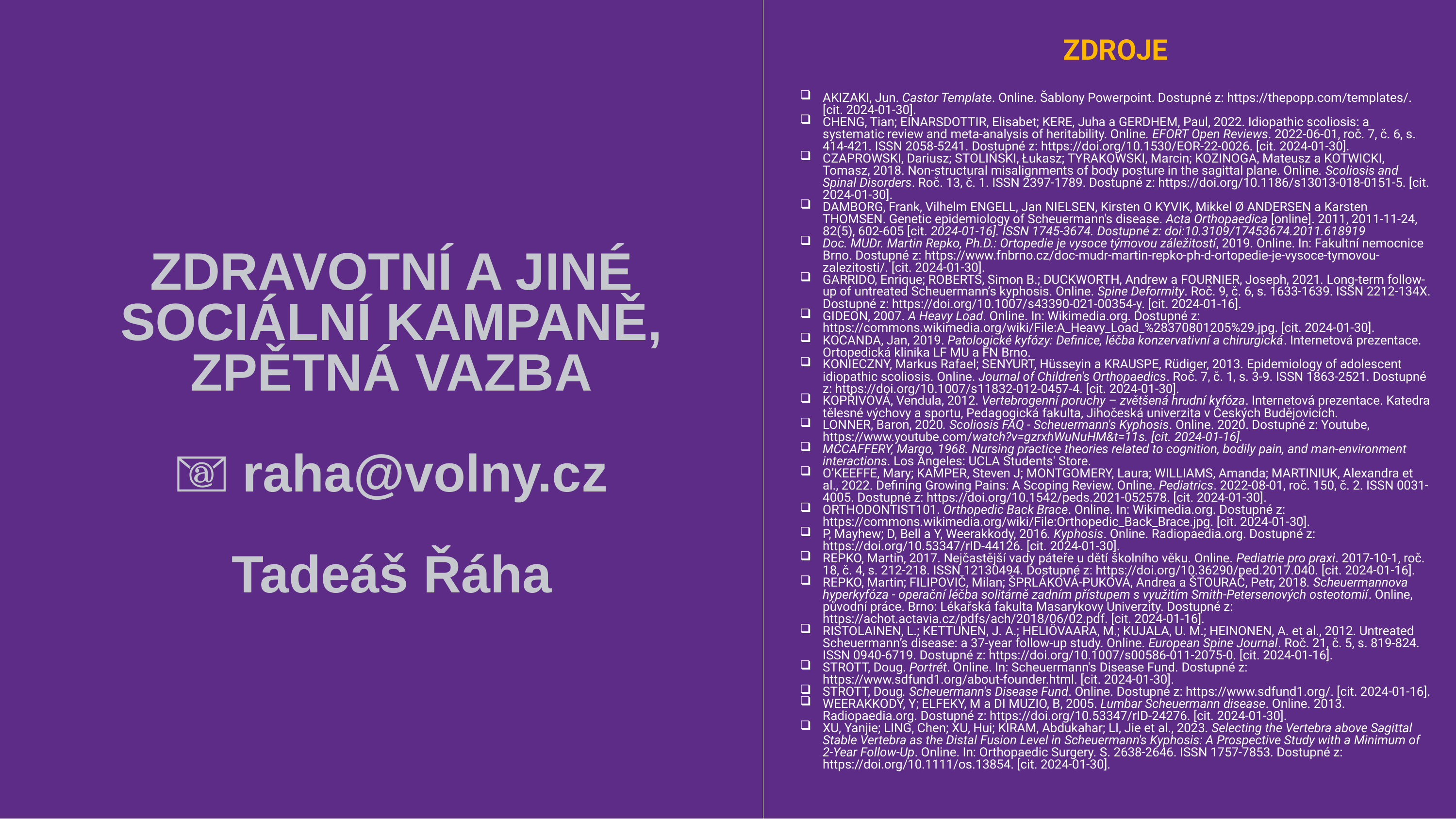

ZDROJE

AKIZAKI, Jun. Castor Template. Online. Šablony Powerpoint. Dostupné z: https://thepopp.com/templates/. [cit. 2024-01-30].
CHENG, Tian; EINARSDOTTIR, Elisabet; KERE, Juha a GERDHEM, Paul, 2022. Idiopathic scoliosis: a systematic review and meta-analysis of heritability. Online. EFORT Open Reviews. 2022-06-01, roč. 7, č. 6, s. 414-421. ISSN 2058-5241. Dostupné z: https://doi.org/10.1530/EOR-22-0026. [cit. 2024-01-30].
CZAPROWSKI, Dariusz; STOLIŃSKI, Łukasz; TYRAKOWSKI, Marcin; KOZINOGA, Mateusz a KOTWICKI, Tomasz, 2018. Non-structural misalignments of body posture in the sagittal plane. Online. Scoliosis and Spinal Disorders. Roč. 13, č. 1. ISSN 2397-1789. Dostupné z: https://doi.org/10.1186/s13013-018-0151-5. [cit. 2024-01-30].
DAMBORG, Frank, Vilhelm ENGELL, Jan NIELSEN, Kirsten O KYVIK, Mikkel Ø ANDERSEN a Karsten THOMSEN. Genetic epidemiology of Scheuermann's disease. Acta Orthopaedica [online]. 2011, 2011-11-24, 82(5), 602-605 [cit. 2024-01-16]. ISSN 1745-3674. Dostupné z: doi:10.3109/17453674.2011.618919
Doc. MUDr. Martin Repko, Ph.D.: Ortopedie je vysoce týmovou záležitostí, 2019. Online. In: Fakultní nemocnice Brno. Dostupné z: https://www.fnbrno.cz/doc-mudr-martin-repko-ph-d-ortopedie-je-vysoce-tymovou-zalezitosti/. [cit. 2024-01-30].
GARRIDO, Enrique; ROBERTS, Simon B.; DUCKWORTH, Andrew a FOURNIER, Joseph, 2021. Long-term follow-up of untreated Scheuermann’s kyphosis. Online. Spine Deformity. Roč. 9, č. 6, s. 1633-1639. ISSN 2212-134X. Dostupné z: https://doi.org/10.1007/s43390-021-00354-y. [cit. 2024-01-16].
GIDEON, 2007. A Heavy Load. Online. In: Wikimedia.org. Dostupné z: https://commons.wikimedia.org/wiki/File:A_Heavy_Load_%28370801205%29.jpg. [cit. 2024-01-30].
KOCANDA, Jan, 2019. Patologické kyfózy: Definice, léčba konzervativní a chirurgická. Internetová prezentace. Ortopedická klinika LF MU a FN Brno.
KONIECZNY, Markus Rafael; SENYURT, Hüsseyin a KRAUSPE, Rüdiger, 2013. Epidemiology of adolescent idiopathic scoliosis. Online. Journal of Children's Orthopaedics. Roč. 7, č. 1, s. 3-9. ISSN 1863-2521. Dostupné z: https://doi.org/10.1007/s11832-012-0457-4. [cit. 2024-01-30].
KOPŘIVOVÁ, Vendula, 2012. Vertebrogenní poruchy – zvětšená hrudní kyfóza. Internetová prezentace. Katedra tělesné výchovy a sportu, Pedagogická fakulta, Jihočeská univerzita v Českých Budějovicích.
LONNER, Baron, 2020. Scoliosis FAQ - Scheuermann's Kyphosis. Online. 2020. Dostupné z: Youtube, https://www.youtube.com/watch?v=gzrxhWuNuHM&t=11s. [cit. 2024-01-16].
MCCAFFERY, Margo, 1968. Nursing practice theories related to cognition, bodily pain, and man-environment interactions. Los Angeles: UCLA Students' Store.
O’KEEFFE, Mary; KAMPER, Steven J; MONTGOMERY, Laura; WILLIAMS, Amanda; MARTINIUK, Alexandra et al., 2022. Defining Growing Pains: A Scoping Review. Online. Pediatrics. 2022-08-01, roč. 150, č. 2. ISSN 0031-4005. Dostupné z: https://doi.org/10.1542/peds.2021-052578. [cit. 2024-01-30].
ORTHODONTIST101. Orthopedic Back Brace. Online. In: Wikimedia.org. Dostupné z: https://commons.wikimedia.org/wiki/File:Orthopedic_Back_Brace.jpg. [cit. 2024-01-30].
P, Mayhew; D, Bell a Y, Weerakkody, 2016. Kyphosis. Online. Radiopaedia.org. Dostupné z: https://doi.org/10.53347/rID-44126. [cit. 2024-01-30].
REPKO, Martin, 2017. Nejčastější vady páteře u dětí školního věku. Online. Pediatrie pro praxi. 2017-10-1, roč. 18, č. 4, s. 212-218. ISSN 12130494. Dostupné z: https://doi.org/10.36290/ped.2017.040. [cit. 2024-01-16].
REPKO, Martin; FILIPOVIČ, Milan; ŠPRLÁKOVÁ-PUKOVÁ, Andrea a ŠTOURAČ, Petr, 2018. Scheuermannova hyperkyfóza - operační léčba solitárně zadním přístupem s využitím Smith-Petersenových osteotomií. Online, původní práce. Brno: Lékařská fakulta Masarykovy Univerzity. Dostupné z: https://achot.actavia.cz/pdfs/ach/2018/06/02.pdf. [cit. 2024-01-16].
RISTOLAINEN, L.; KETTUNEN, J. A.; HELIÖVAARA, M.; KUJALA, U. M.; HEINONEN, A. et al., 2012. Untreated Scheuermann’s disease: a 37-year follow-up study. Online. European Spine Journal. Roč. 21, č. 5, s. 819-824. ISSN 0940-6719. Dostupné z: https://doi.org/10.1007/s00586-011-2075-0. [cit. 2024-01-16].
STROTT, Doug. Portrét. Online. In: Scheuermann's Disease Fund. Dostupné z: https://www.sdfund1.org/about-founder.html. [cit. 2024-01-30].
STROTT, Doug. Scheuermann's Disease Fund. Online. Dostupné z: https://www.sdfund1.org/. [cit. 2024-01-16].
WEERAKKODY, Y; ELFEKY, M a DI MUZIO, B, 2005. Lumbar Scheuermann disease. Online. 2013. Radiopaedia.org. Dostupné z: https://doi.org/10.53347/rID-24276. [cit. 2024-01-30].
XU, Yanjie; LING, Chen; XU, Hui; KIRAM, Abdukahar; LI, Jie et al., 2023. Selecting the Vertebra above Sagittal Stable Vertebra as the Distal Fusion Level in Scheuermann's Kyphosis: A Prospective Study with a Minimum of 2‐Year Follow‐Up. Online. In: Orthopaedic Surgery. S. 2638-2646. ISSN 1757-7853. Dostupné z: https://doi.org/10.1111/os.13854. [cit. 2024-01-30].
# ZDRAVOTNÍ A JINÉ SOCIÁLNÍ KAMPANĚ, ZPĚTNÁ VAZBA 📧 raha@volny.cz Tadeáš Řáha